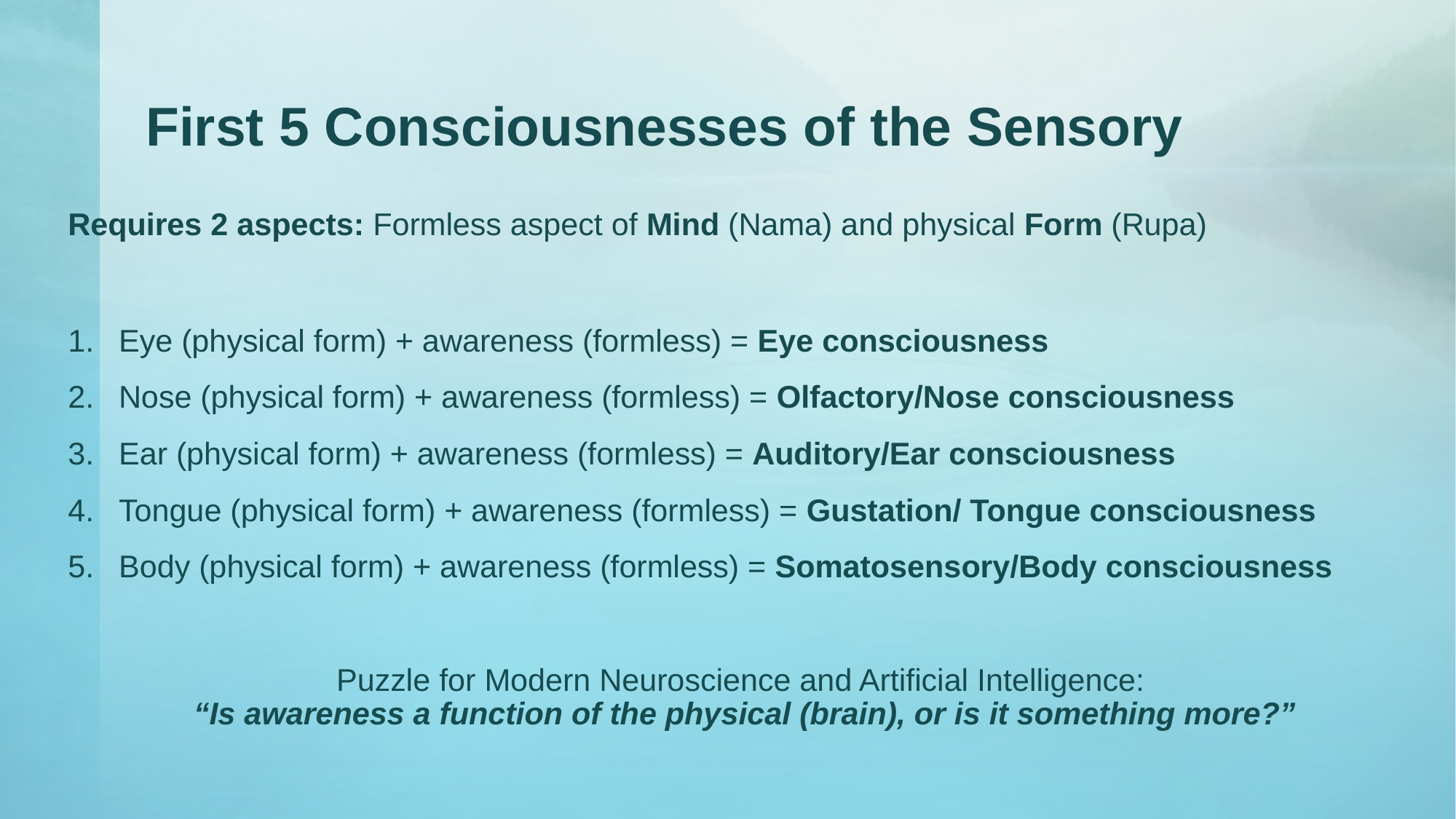

# First 5 Consciousnesses of the Sensory
Requires 2 aspects: Formless aspect of Mind (Nama) and physical Form (Rupa)

Eye (physical form) + awareness (formless) = Eye consciousness
Nose (physical form) + awareness (formless) = Olfactory/Nose consciousness
Ear (physical form) + awareness (formless) = Auditory/Ear consciousness
Tongue (physical form) + awareness (formless) = Gustation/ Tongue consciousness
Body (physical form) + awareness (formless) = Somatosensory/Body consciousness

Puzzle for Modern Neuroscience and Artificial Intelligence:
“Is awareness a function of the physical (brain), or is it something more?”